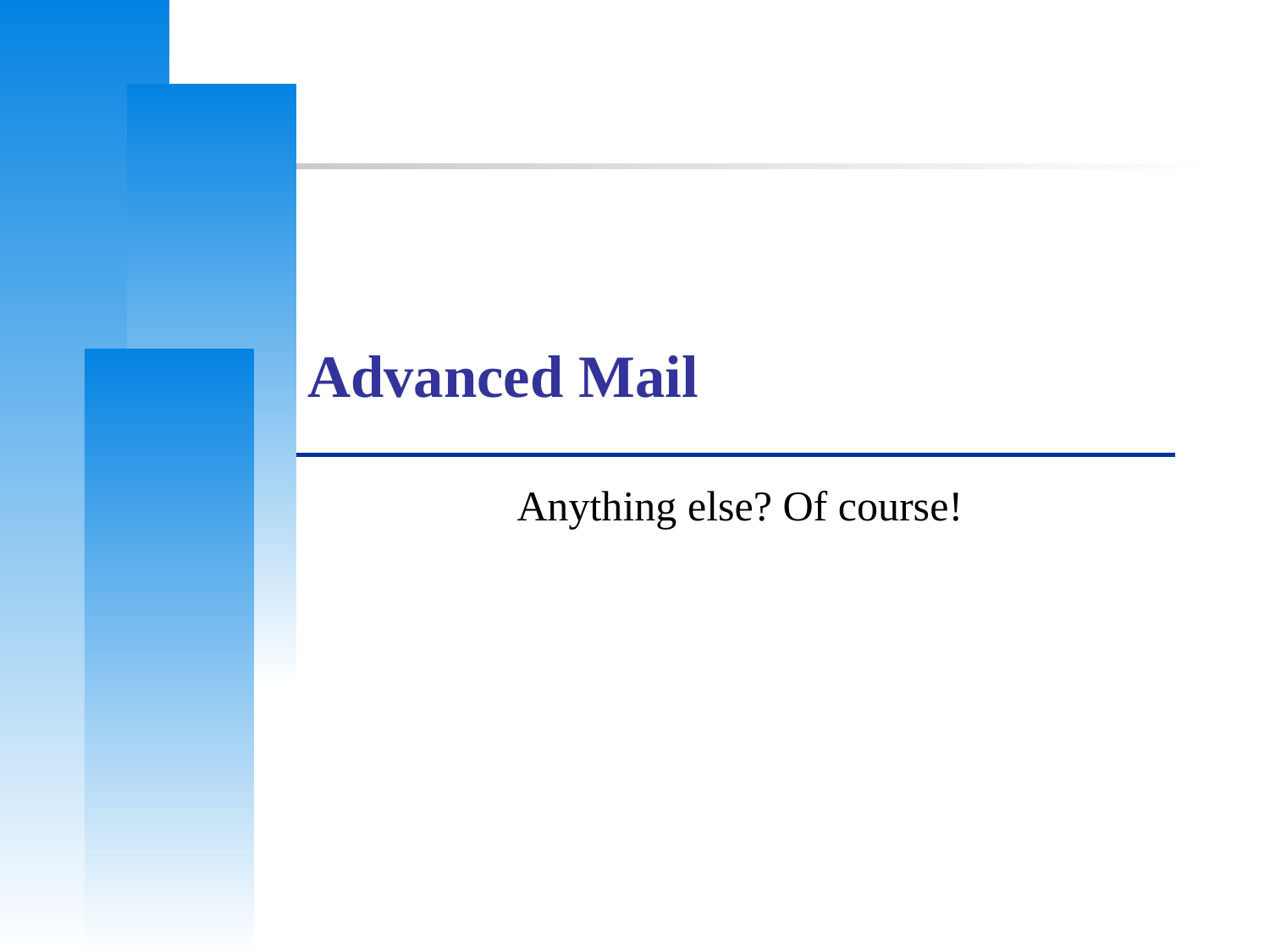

# Advanced Mail
Anything else? Of course!